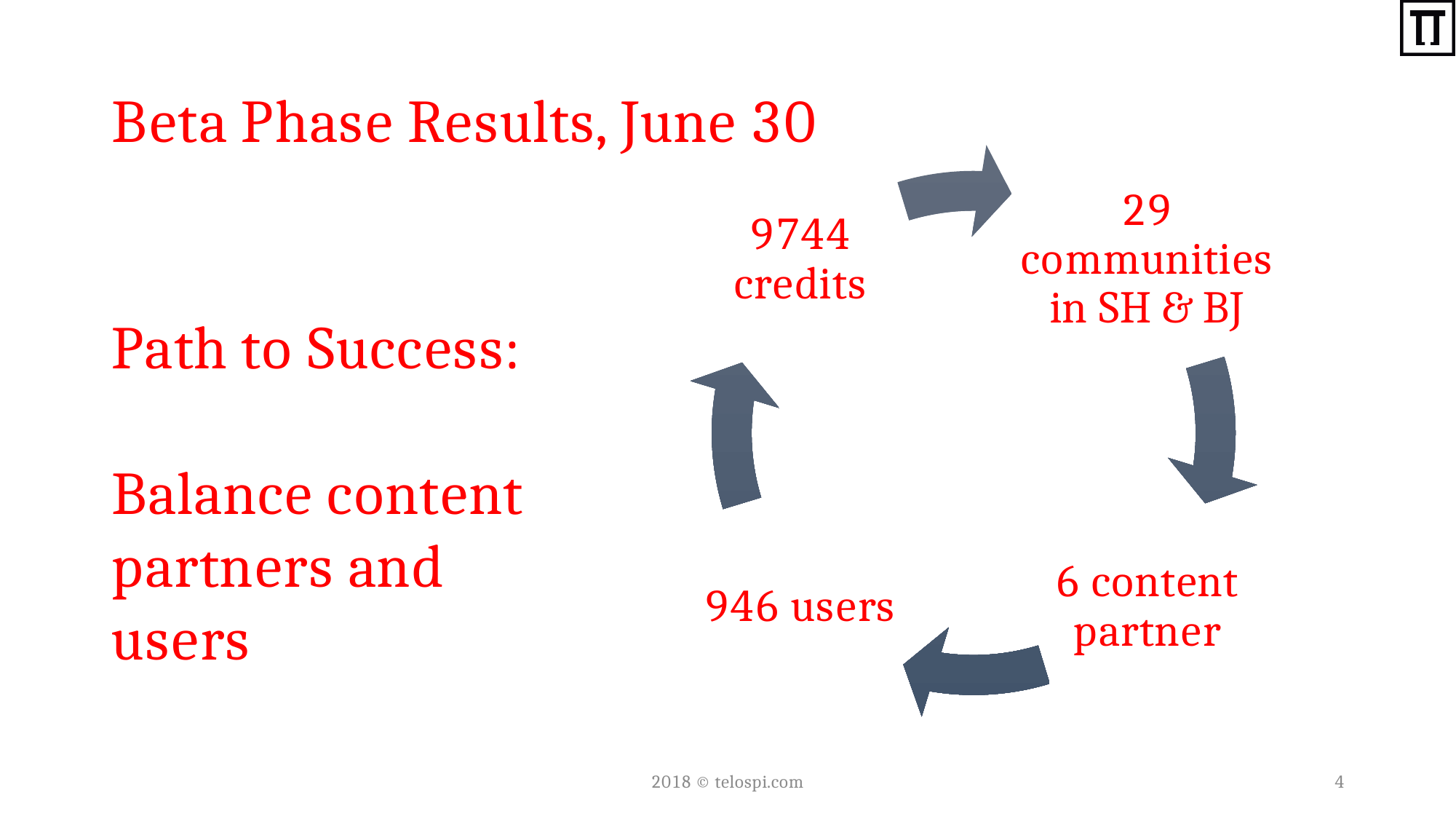

# Beta Phase Results, June 30
29 communities in SH & BJ
6 content partner
946 users
9744 credits
Path to Success:

Balance content partners and users
2018 © telospi.com
4